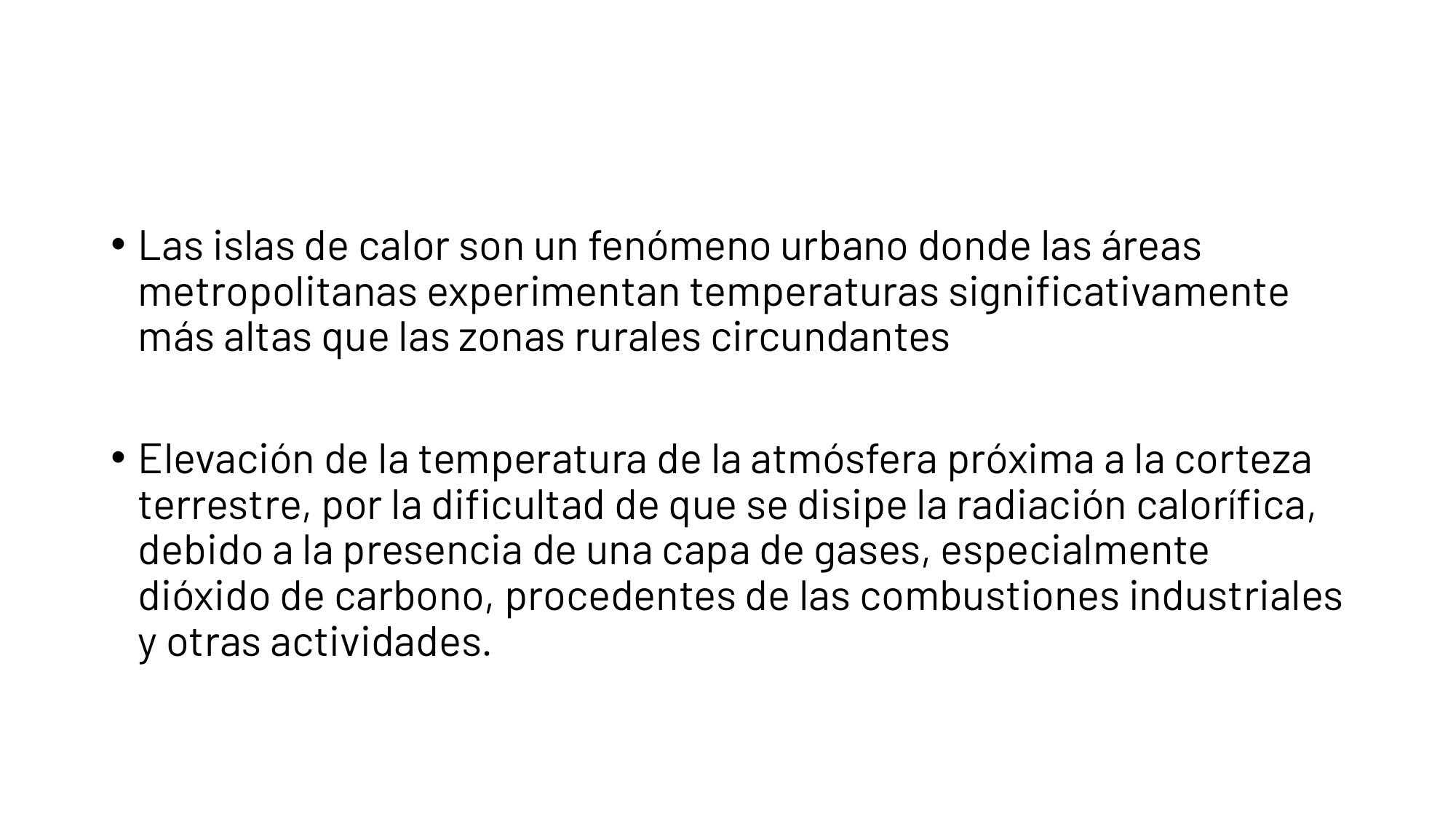

#
Las islas de calor son un fenómeno urbano donde las áreas metropolitanas experimentan temperaturas significativamente más altas que las zonas rurales circundantes

Elevación de la temperatura de la atmósfera próxima a la corteza terrestre, por la dificultad de que se disipe la radiación calorífica, debido a la presencia de una capa de gases, especialmente dióxido de carbono, procedentes de las combustiones industriales y otras actividades.